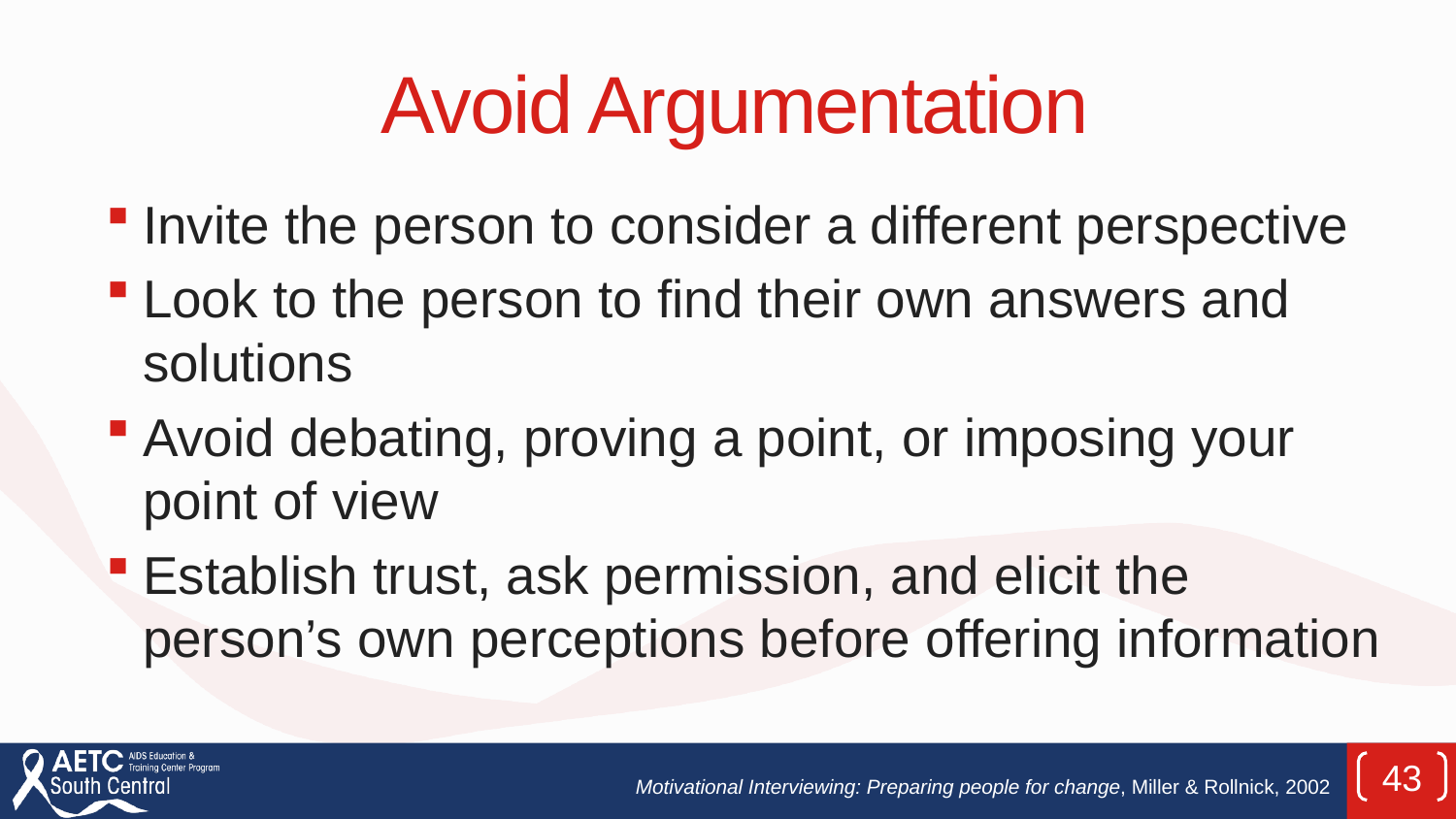

# Avoid Argumentation
Invite the person to consider a different perspective
Look to the person to find their own answers and solutions
Avoid debating, proving a point, or imposing your point of view
Establish trust, ask permission, and elicit the person’s own perceptions before offering information
43
Motivational Interviewing: Preparing people for change, Miller & Rollnick, 2002